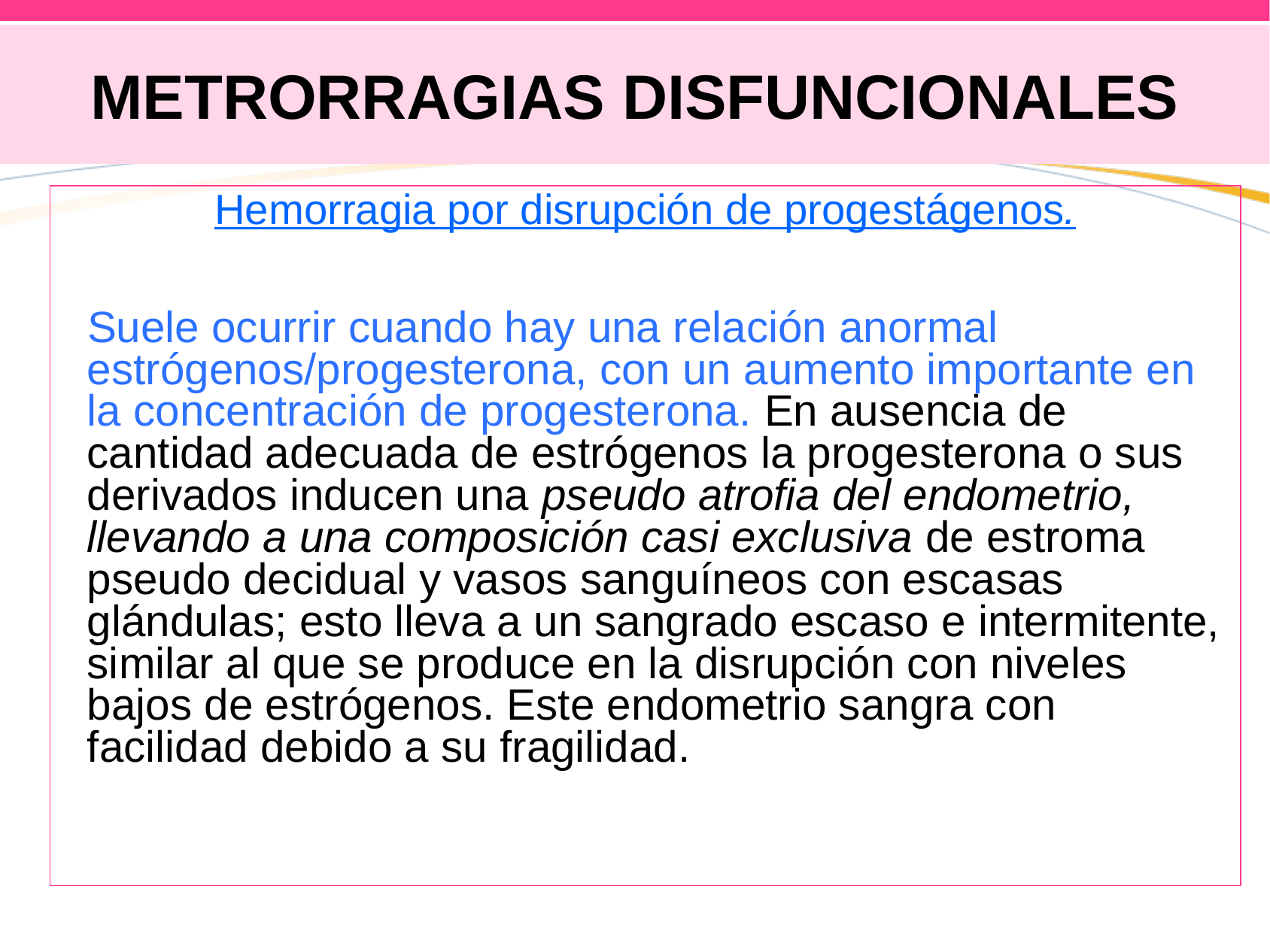

# METRORRAGIAS DISFUNCIONALES
Hemorragia por disrupción de progestágenos.

  Suele ocurrir cuando hay una relación anormal estrógenos/progesterona, con un aumento importante en la concentración de progesterona. En ausencia de cantidad adecuada de estrógenos la progesterona o sus derivados inducen una pseudo atrofia del endometrio, llevando a una composición casi exclusiva de estroma pseudo decidual y vasos sanguíneos con escasas glándulas; esto lleva a un sangrado escaso e intermitente, similar al que se produce en la disrupción con niveles bajos de estrógenos. Este endometrio sangra con facilidad debido a su fragilidad.